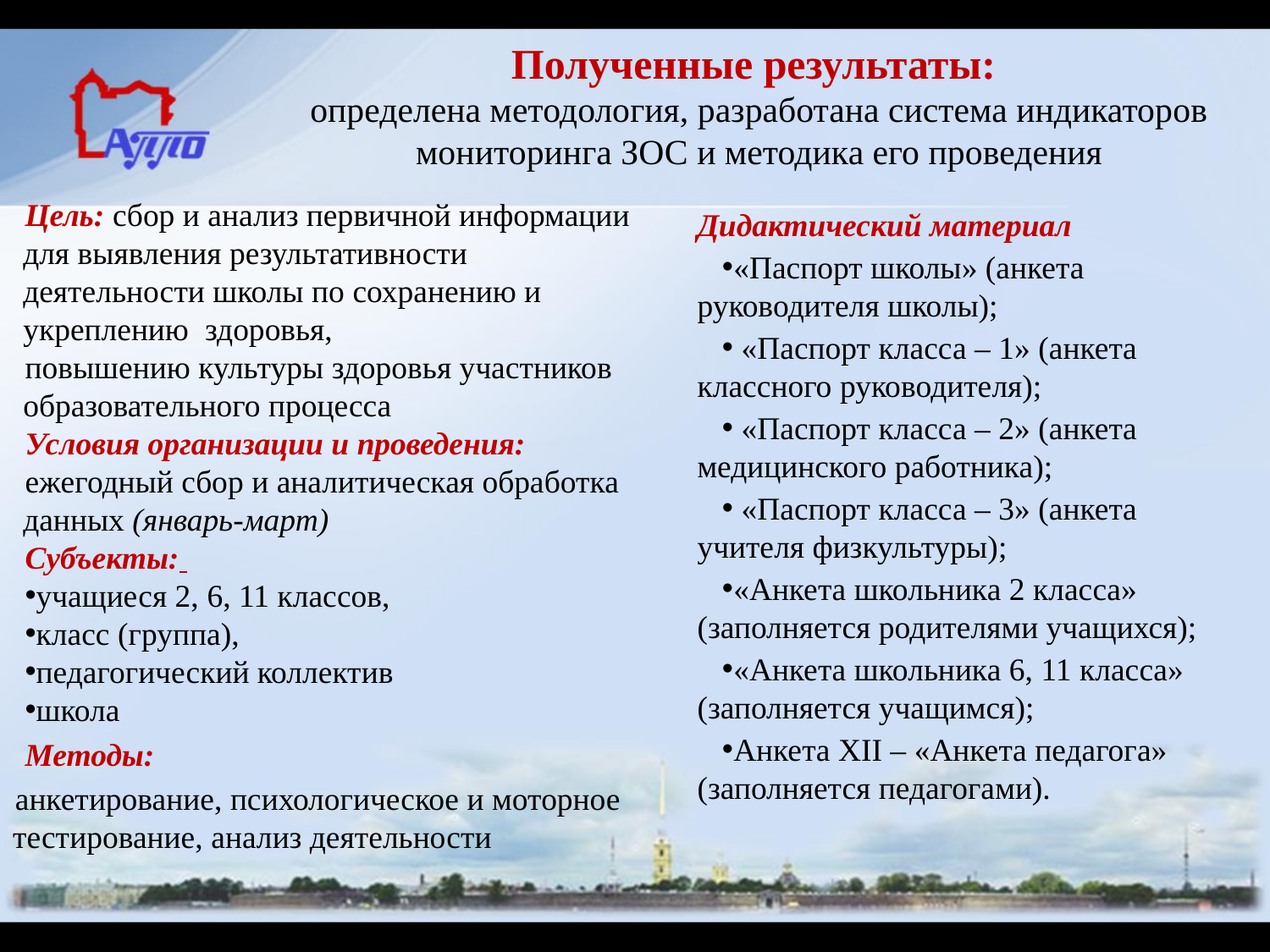

# Полученные результаты: определена методология, разработана система индикаторов мониторинга ЗОС и методика его проведения
Цель: сбор и анализ первичной информации для выявления результативности деятельности школы по сохранению и укреплению  здоровья,
повышению культуры здоровья участников  образовательного процесса
Условия организации и проведения:
ежегодный сбор и аналитическая обработка данных (январь-март)
Субъекты:
учащиеся 2, 6, 11 классов,
класс (группа),
педагогический коллектив
школа
Методы:
анкетирование, психологическое и моторное тестирование, анализ деятельности
Дидактический материал
«Паспорт школы» (анкета руководителя школы);
 «Паспорт класса – 1» (анкета классного руководителя);
 «Паспорт класса – 2» (анкета медицинского работника);
 «Паспорт класса – 3» (анкета учителя физкультуры);
«Анкета школьника 2 класса» (заполняется родителями учащихся);
«Анкета школьника 6, 11 класса» (заполняется учащимся);
Анкета XII – «Анкета педагога» (заполняется педагогами).